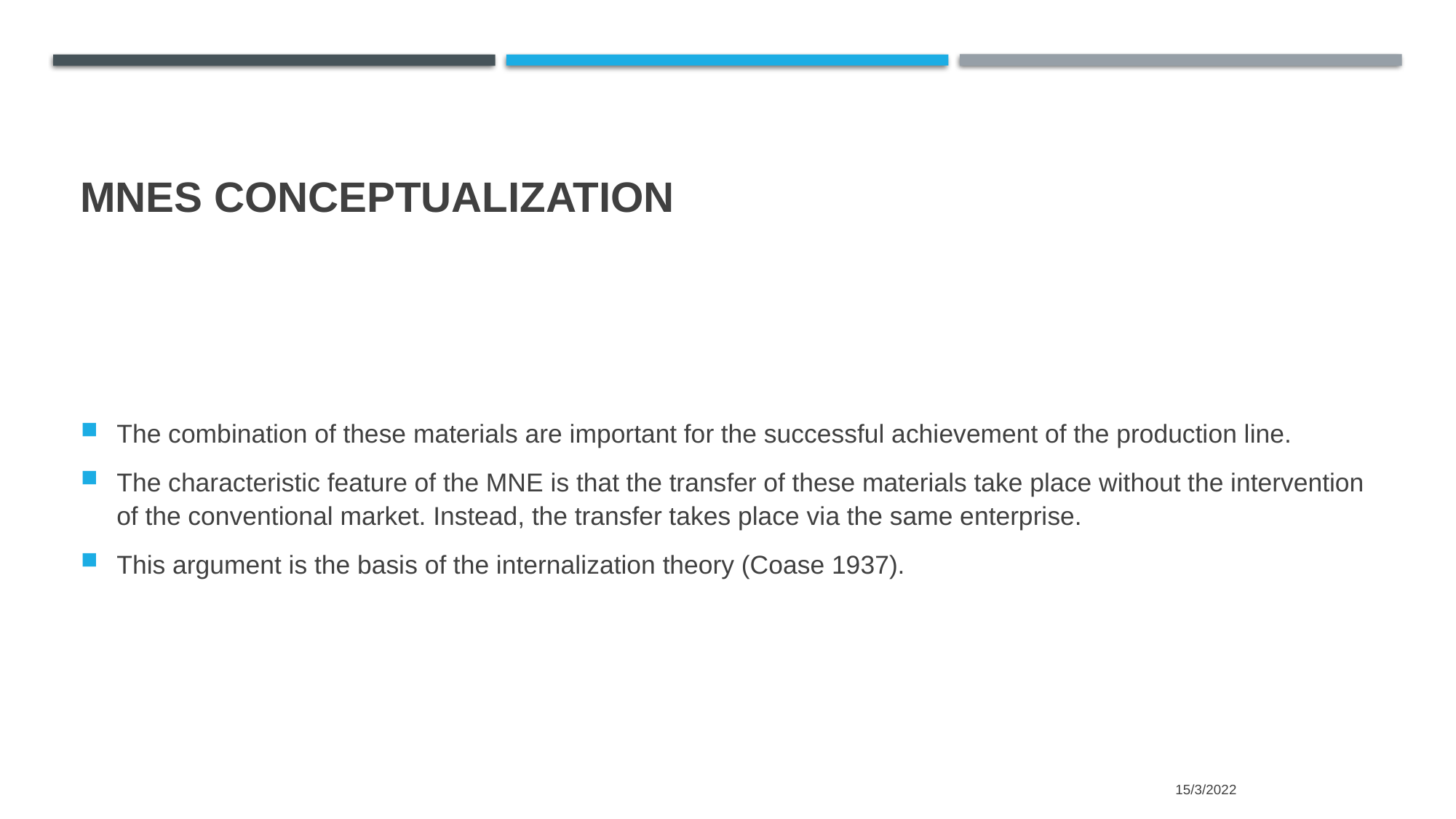

# MNEs conceptualization
The combination of these materials are important for the successful achievement of the production line.
The characteristic feature of the MNE is that the transfer of these materials take place without the intervention of the conventional market. Instead, the transfer takes place via the same enterprise.
This argument is the basis of the internalization theory (Coase 1937).
15/3/2022